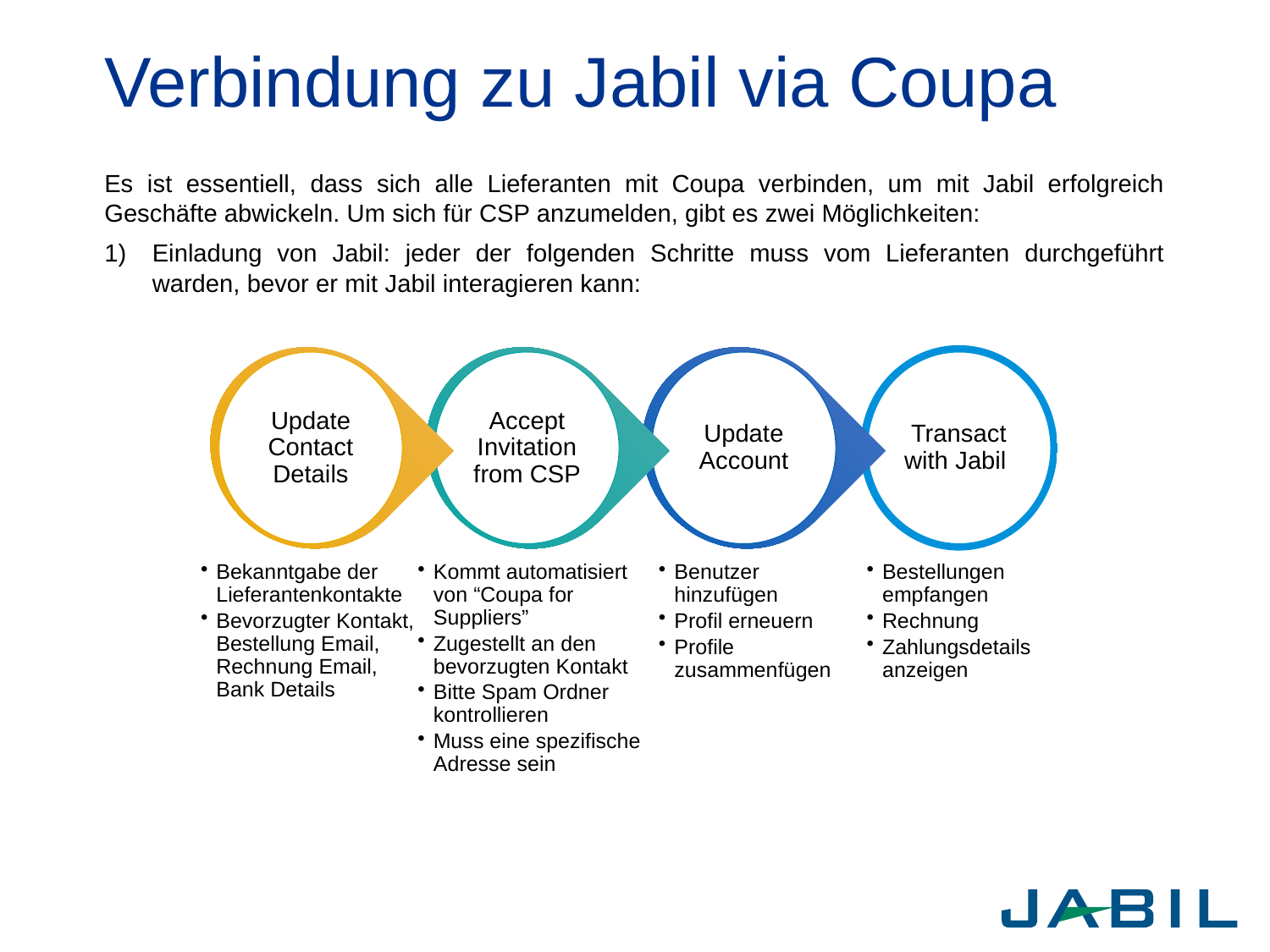

# Verbindung zu Jabil via Coupa
Es ist essentiell, dass sich alle Lieferanten mit Coupa verbinden, um mit Jabil erfolgreich Geschäfte abwickeln. Um sich für CSP anzumelden, gibt es zwei Möglichkeiten:
Einladung von Jabil: jeder der folgenden Schritte muss vom Lieferanten durchgeführt warden, bevor er mit Jabil interagieren kann:

Update Contact Details
Bekanntgabe der Lieferantenkontakte
Bevorzugter Kontakt, Bestellung Email, Rechnung Email, Bank Details

Update Account

Benutzer hinzufügen
Profil erneuern
Profile zusammenfügen

Accept Invitation from CSP
Kommt automatisiert von “Coupa for Suppliers”
Zugestellt an den bevorzugten Kontakt
Bitte Spam Ordner kontrollieren
Muss eine spezifische Adresse sein

Transact with Jabil
Bestellungen empfangen
Rechnung
Zahlungsdetails anzeigen